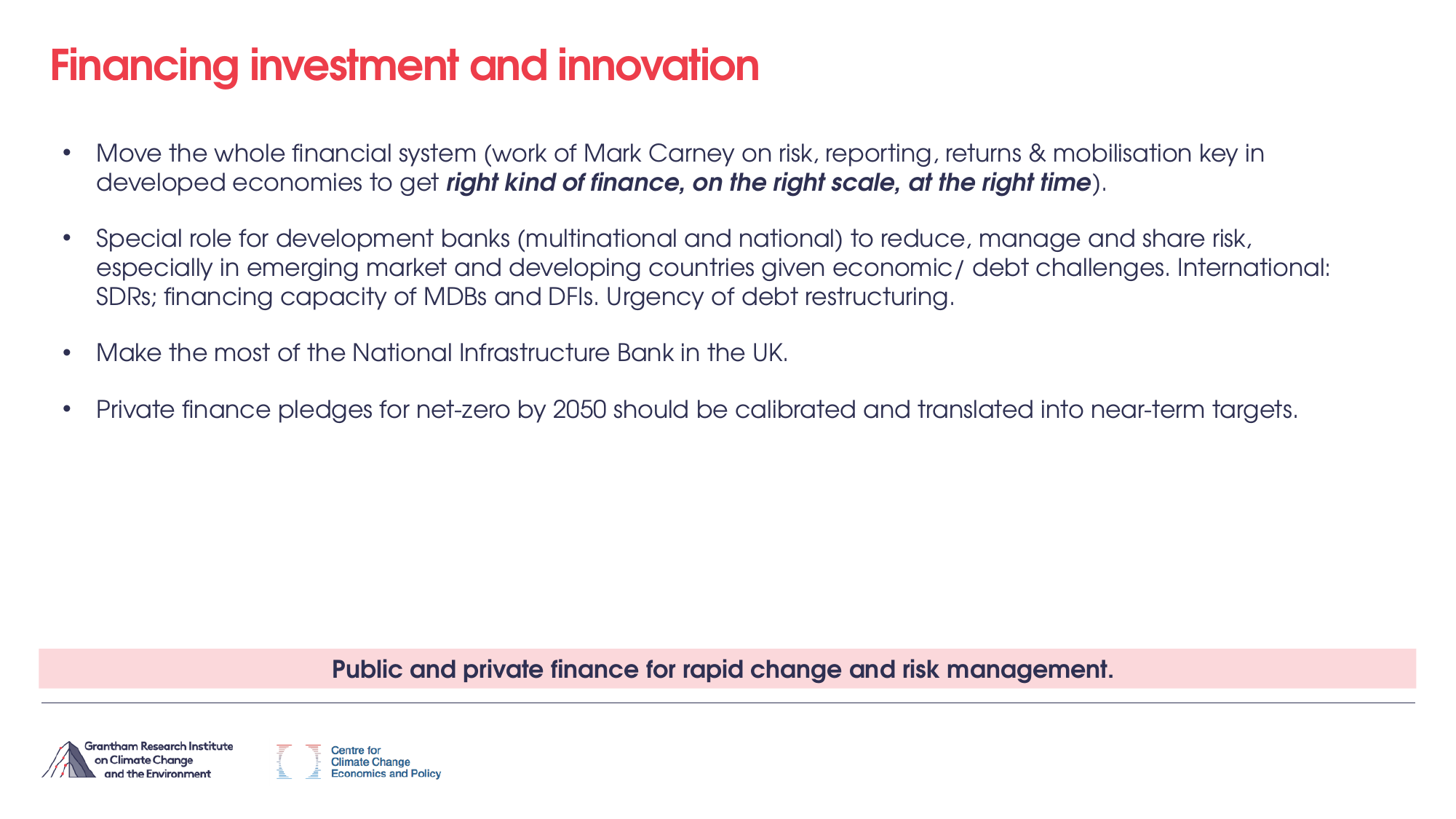

Financing investment and innovation
Move the whole financial system (work of Mark Carney on risk, reporting, returns & mobilisation key in developed economies to get right kind of finance, on the right scale, at the right time).
Special role for development banks (multinational and national) to reduce, manage and share risk, especially in emerging market and developing countries given economic/ debt challenges. International: SDRs; financing capacity of MDBs and DFIs. Urgency of debt restructuring.
Make the most of the National Infrastructure Bank in the UK.
Private finance pledges for net-zero by 2050 should be calibrated and translated into near-term targets.
Public and private finance for rapid change and risk management.